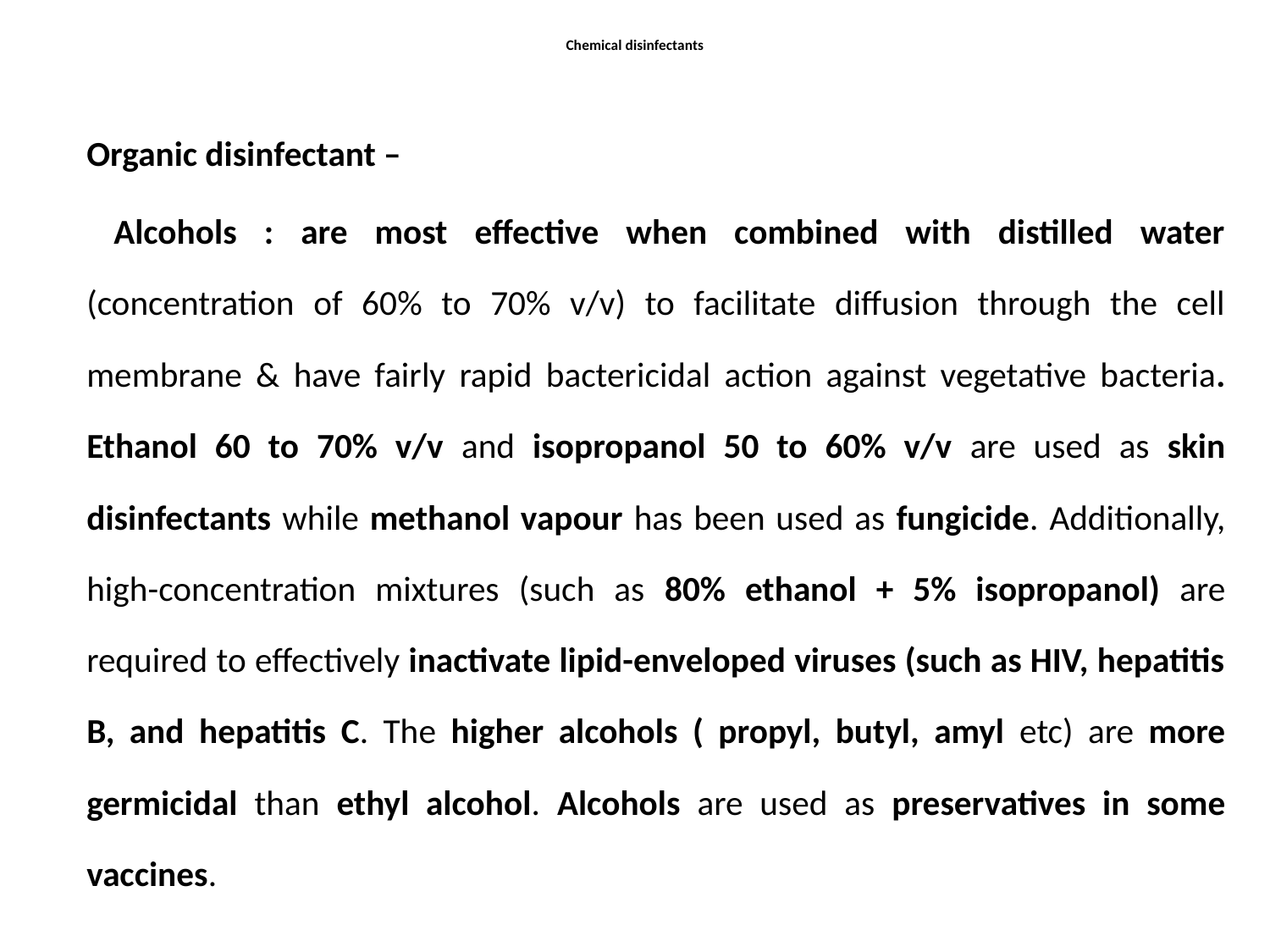

# Chemical disinfectants
 	Organic disinfectant –
	 Alcohols : are most effective when combined with distilled water (concentration of 60% to 70% v/v) to facilitate diffusion through the cell membrane & have fairly rapid bactericidal action against vegetative bacteria. Ethanol 60 to 70% v/v and isopropanol 50 to 60% v/v are used as skin disinfectants while methanol vapour has been used as fungicide. Additionally, high-concentration mixtures (such as 80% ethanol + 5% isopropanol) are required to effectively inactivate lipid-enveloped viruses (such as HIV, hepatitis B, and hepatitis C. The higher alcohols ( propyl, butyl, amyl etc) are more germicidal than ethyl alcohol. Alcohols are used as preservatives in some vaccines.